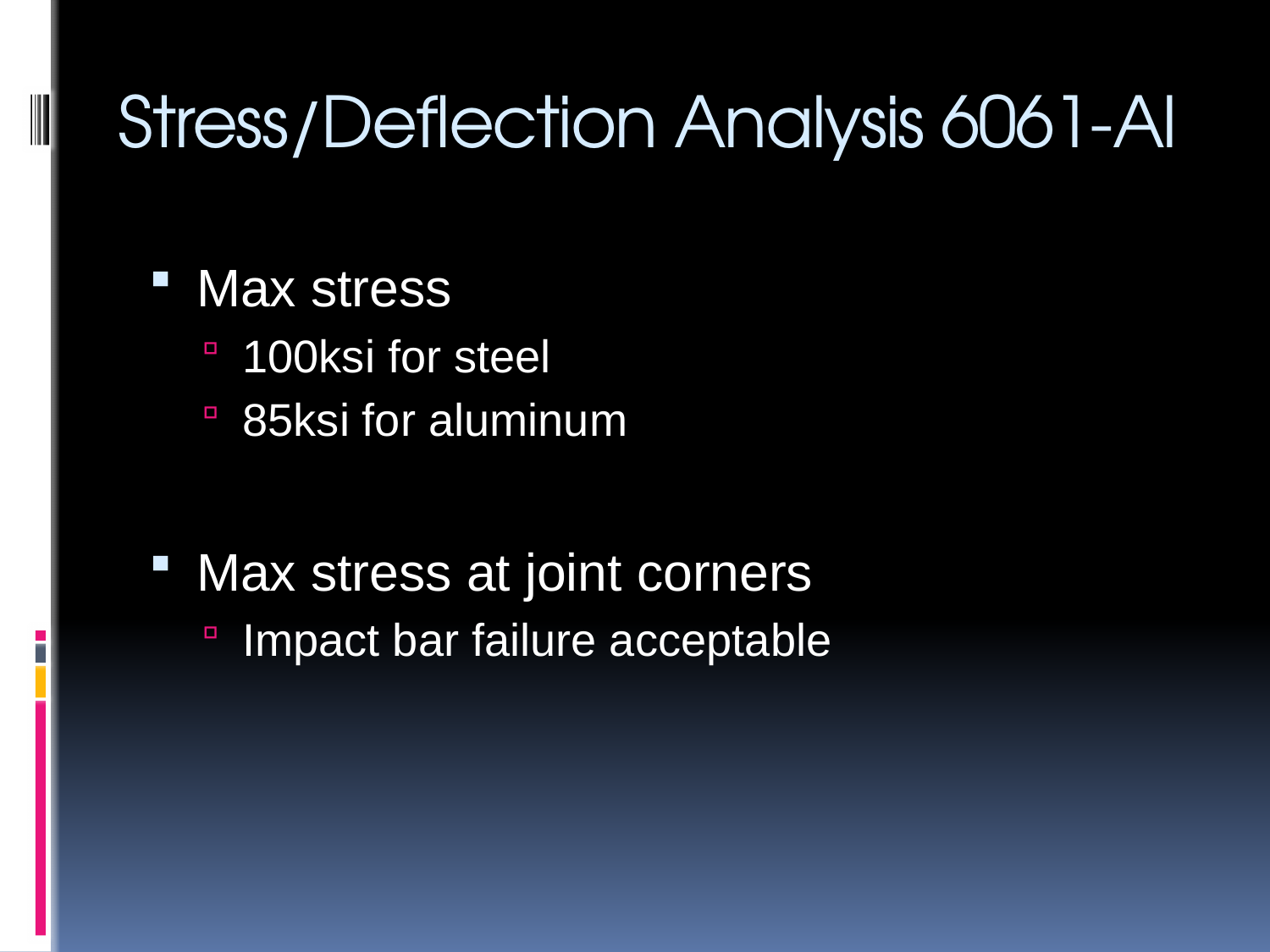

# Stress/Deflection Analysis 6061-Al
Max stress
100ksi for steel
85ksi for aluminum

Max stress at joint corners
Impact bar failure acceptable